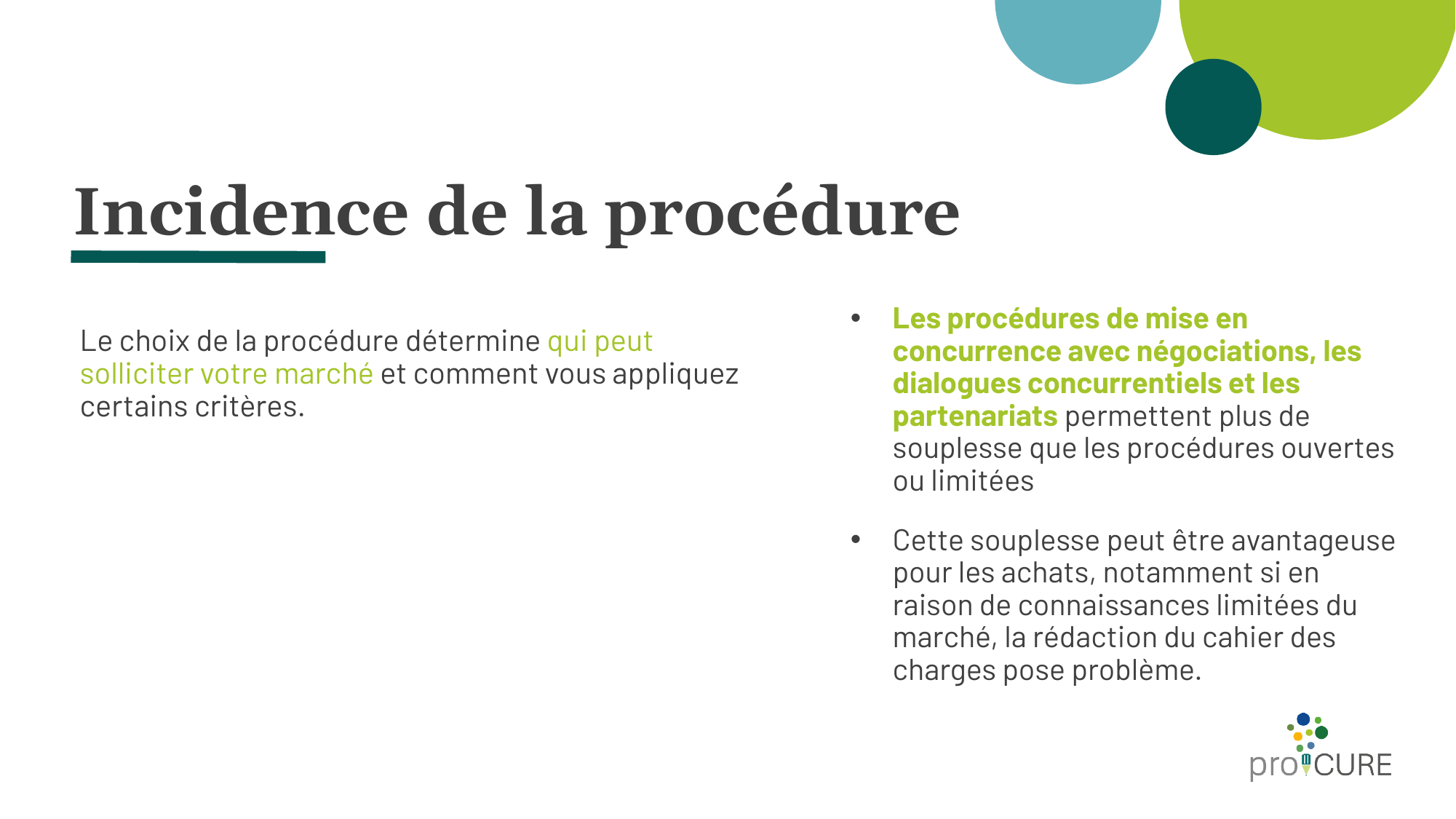

# Incidence de la procédure
Les procédures de mise en concurrence avec négociations, les dialogues concurrentiels et les partenariats permettent plus de souplesse que les procédures ouvertes ou limitées
Cette souplesse peut être avantageuse pour les achats, notamment si en raison de connaissances limitées du marché, la rédaction du cahier des charges pose problème.

Le choix de la procédure détermine qui peut solliciter votre marché et comment vous appliquez certains critères.